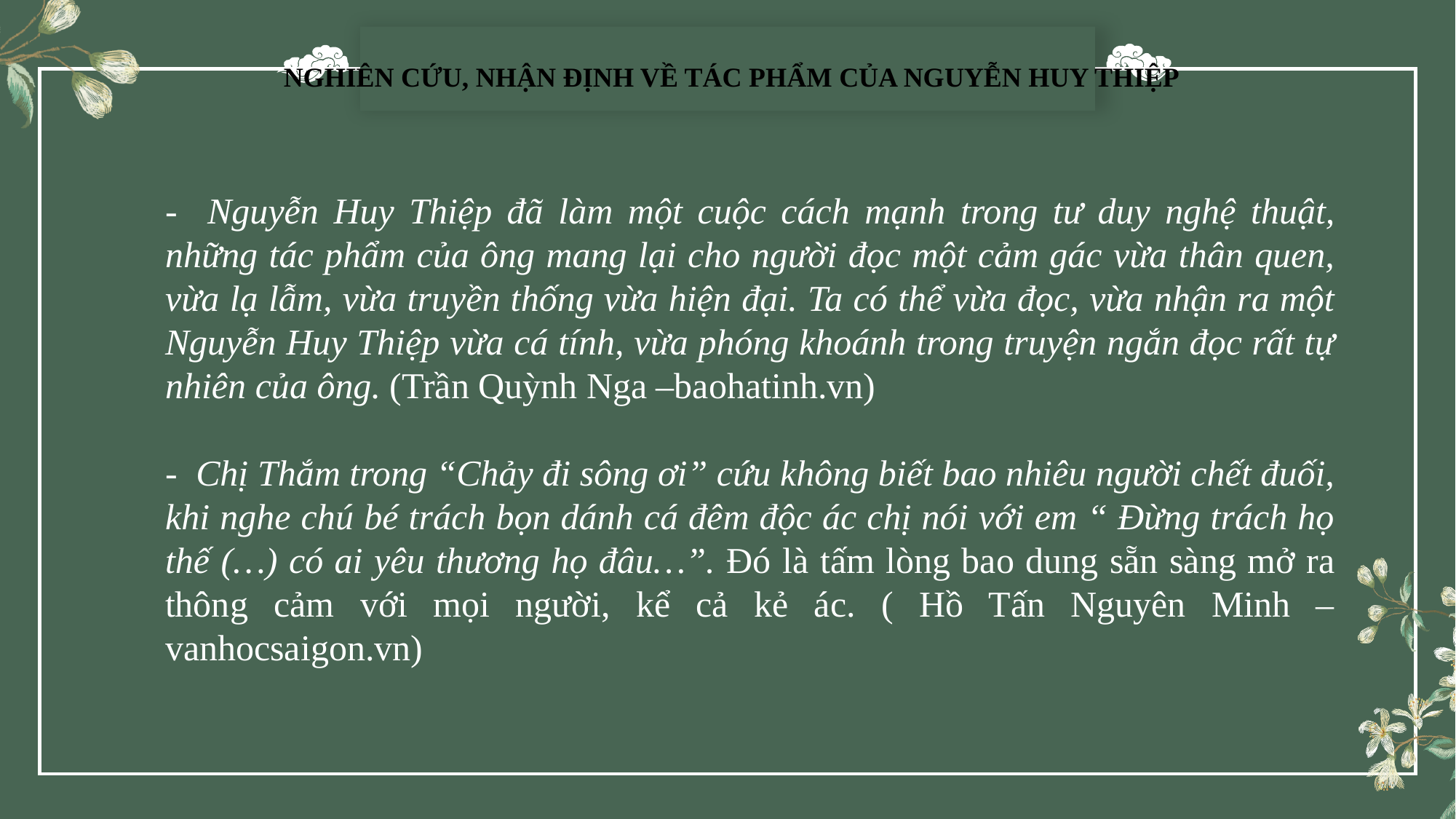

NGHIÊN CỨU, NHẬN ĐỊNH VỀ TÁC PHẨM CỦA NGUYỄN HUY THIỆP
-  Nguyễn Huy Thiệp đã làm một cuộc cách mạnh trong tư duy nghệ thuật, những tác phẩm của ông mang lại cho người đọc một cảm gác vừa thân quen, vừa lạ lẫm, vừa truyền thống vừa hiện đại. Ta có thể vừa đọc, vừa nhận ra một Nguyễn Huy Thiệp vừa cá tính, vừa phóng khoánh trong truyện ngắn đọc rất tự nhiên của ông. (Trần Quỳnh Nga –baohatinh.vn)

-  Chị Thắm trong “Chảy đi sông ơi” cứu không biết bao nhiêu người chết đuối, khi nghe chú bé trách bọn dánh cá đêm độc ác chị nói với em “ Đừng trách họ thế (…) có ai yêu thương họ đâu…”. Đó là tấm lòng bao dung sẵn sàng mở ra thông cảm với mọi người, kể cả kẻ ác. ( Hồ Tấn Nguyên Minh – vanhocsaigon.vn)